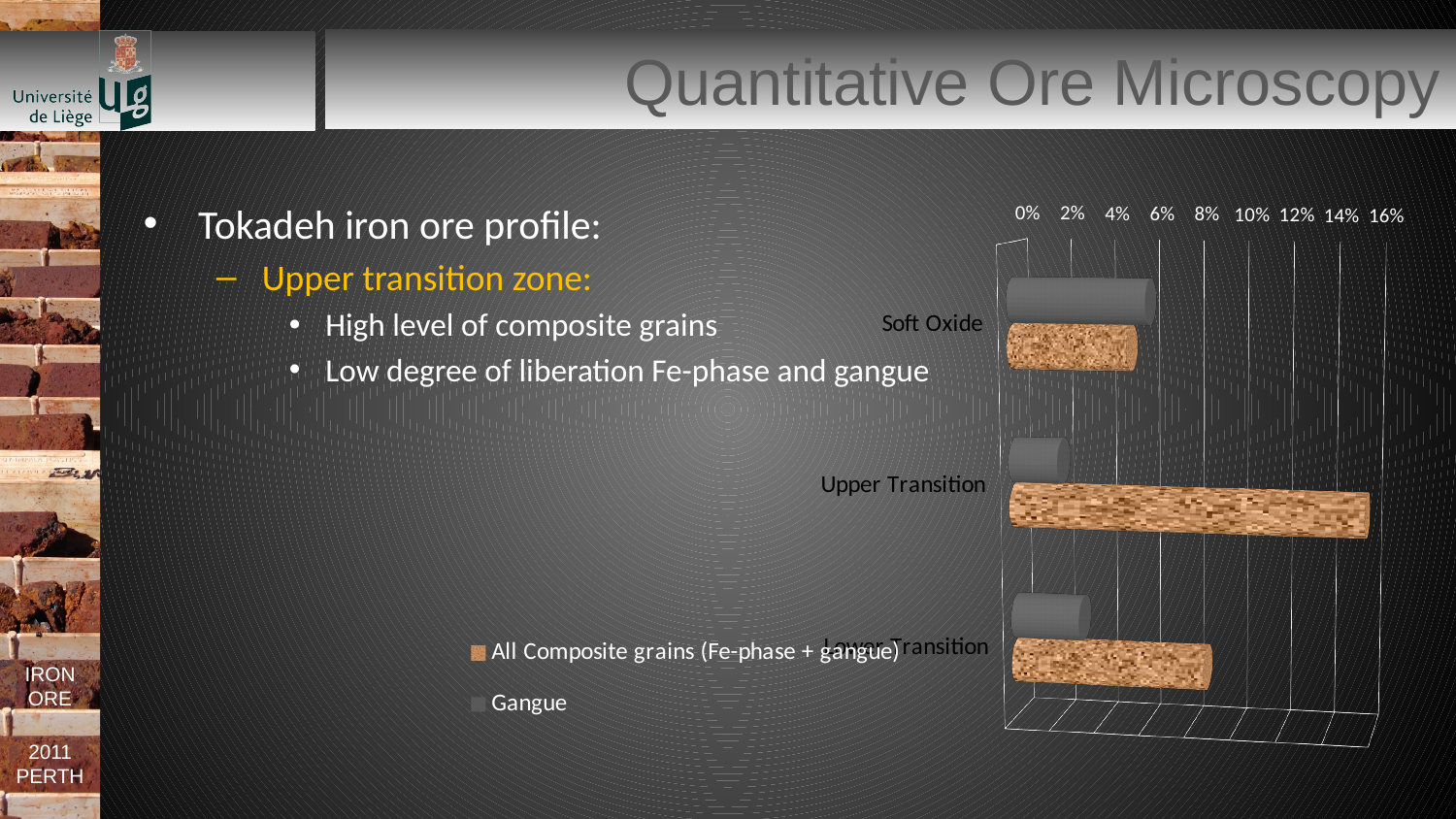

# Quantitative Ore Microscopy

[unsupported chart]

Tokadeh iron ore profile:
Upper transition zone:
High level of composite grains
Low degree of liberation Fe-phase and gangue